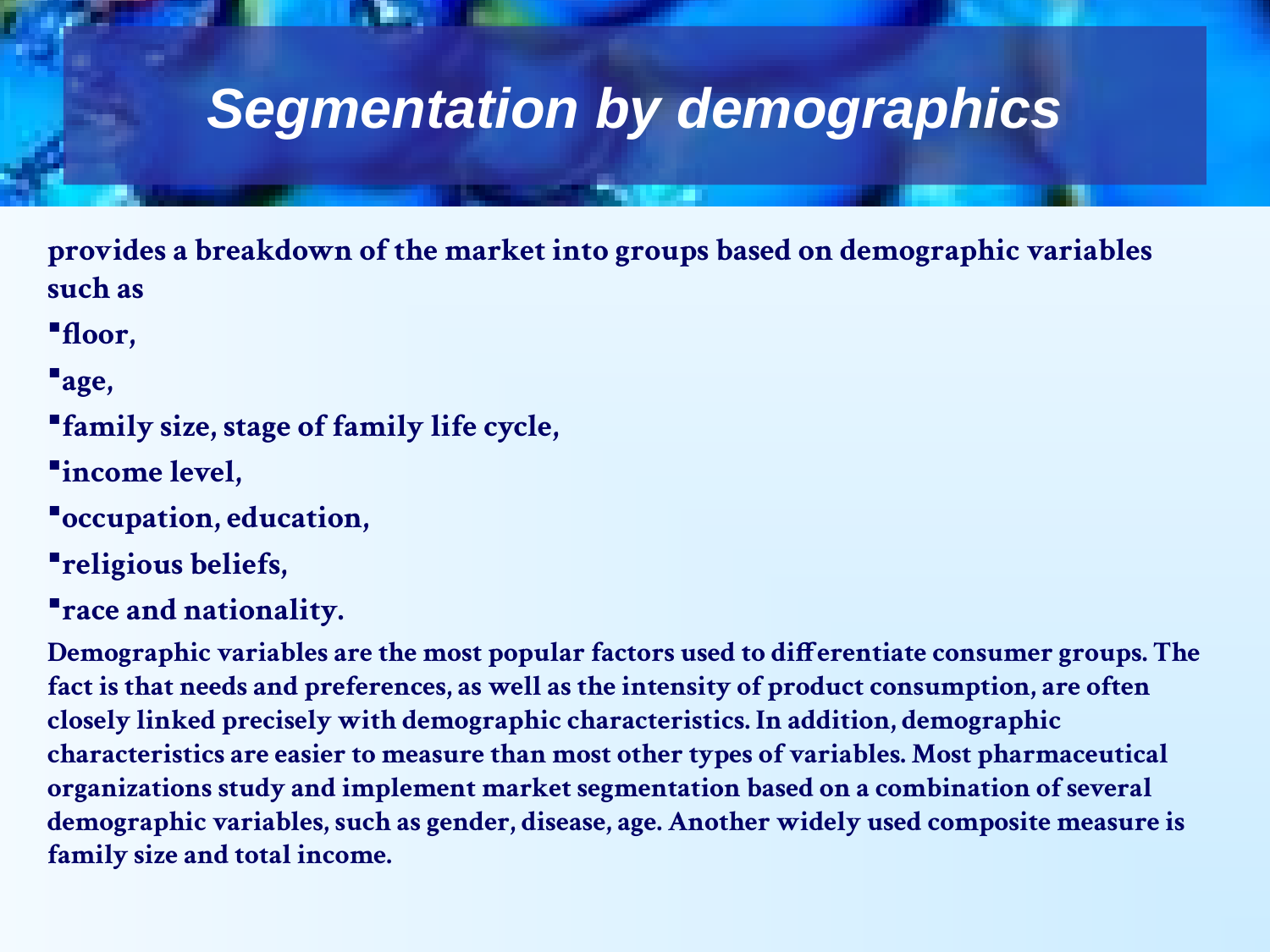

Segmentation by demographics
provides a breakdown of the market into groups based on demographic variables such as
floor,
age,
family size, stage of family life cycle,
income level,
occupation, education,
religious beliefs,
race and nationality.
Demographic variables are the most popular factors used to differentiate consumer groups. The fact is that needs and preferences, as well as the intensity of product consumption, are often closely linked precisely with demographic characteristics. In addition, demographic characteristics are easier to measure than most other types of variables. Most pharmaceutical organizations study and implement market segmentation based on a combination of several demographic variables, such as gender, disease, age. Another widely used composite measure is family size and total income.